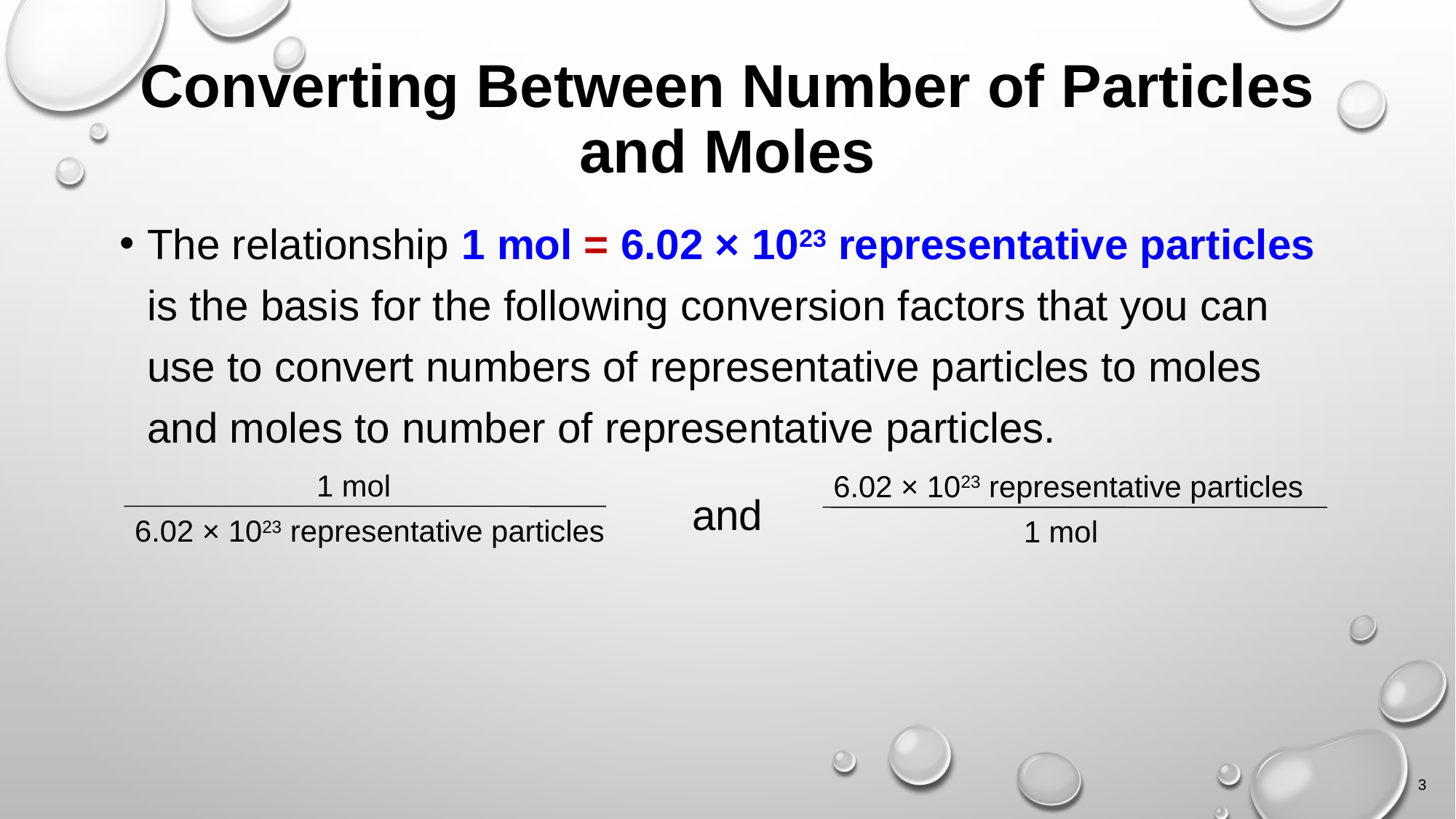

# Converting Between Number of Particles and Moles
The relationship 1 mol = 6.02 × 1023 representative particles is the basis for the following conversion factors that you can use to convert numbers of representative particles to moles and moles to number of representative particles.

and
1 mol
6.02 × 1023 representative particles

6.02 × 1023 representative particles

1 mol
3